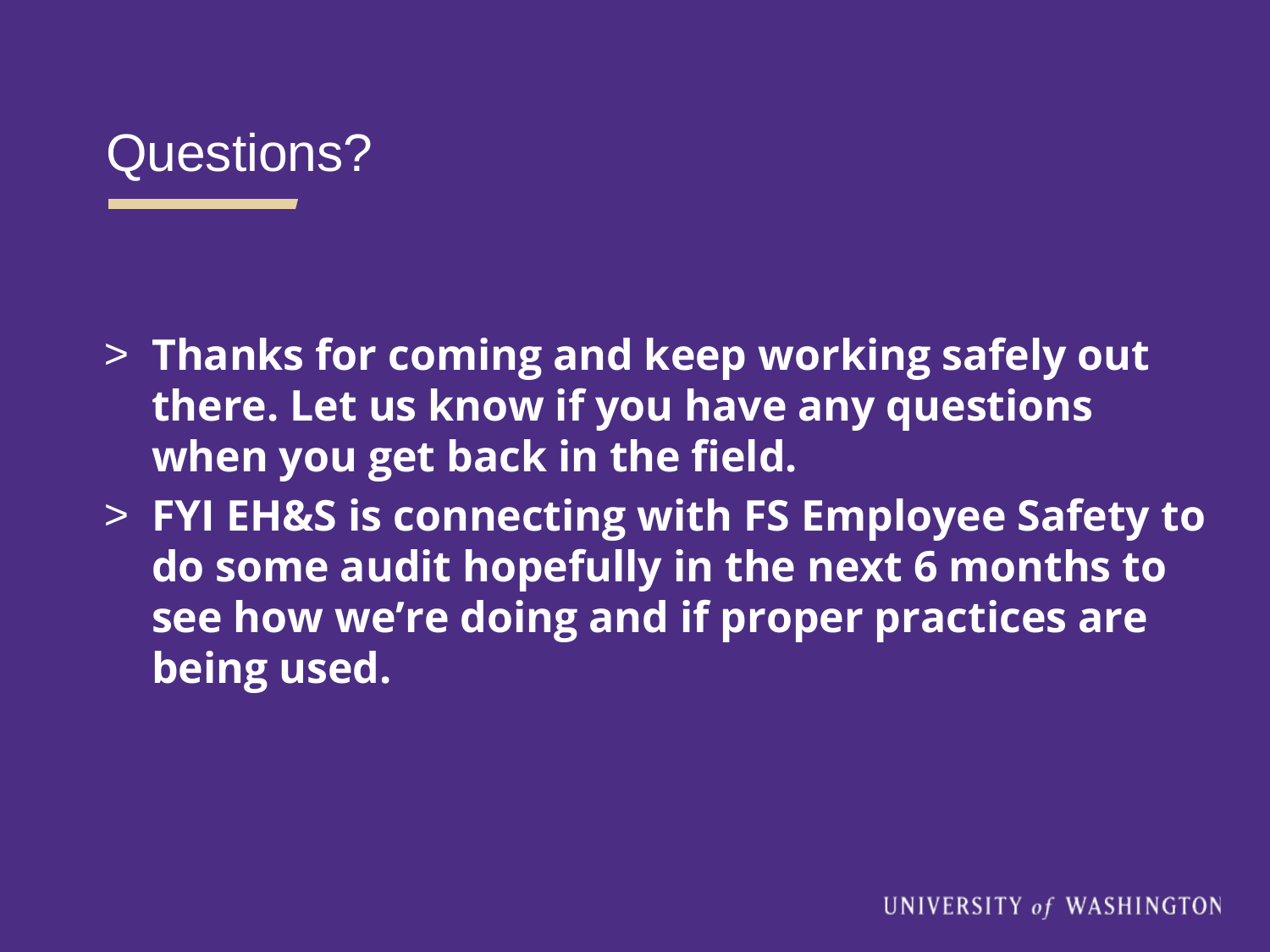

Questions?

Thanks for coming and keep working safely out there. Let us know if you have any questions when you get back in the field.
FYI EH&S is connecting with FS Employee Safety to do some audit hopefully in the next 6 months to see how we’re doing and if proper practices are being used.